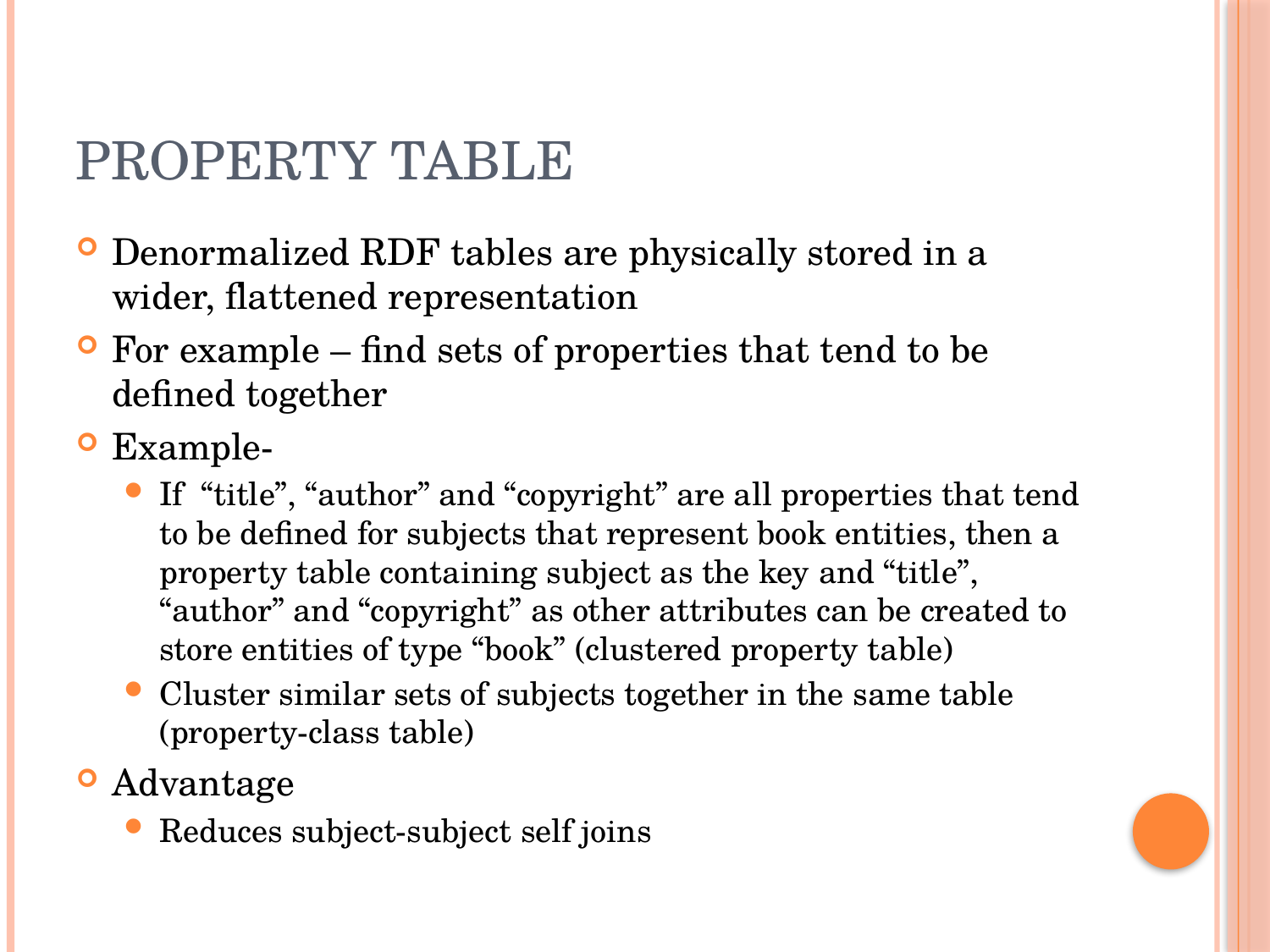

# Property Table
Denormalized RDF tables are physically stored in a wider, flattened representation
For example – find sets of properties that tend to be defined together
Example-
If  “title”, “author” and “copyright” are all properties that tend to be defined for subjects that represent book entities, then a property table containing subject as the key and “title”, “author” and “copyright” as other attributes can be created to store entities of type “book” (clustered property table)
Cluster similar sets of subjects together in the same table (property-class table)
Advantage
Reduces subject-subject self joins